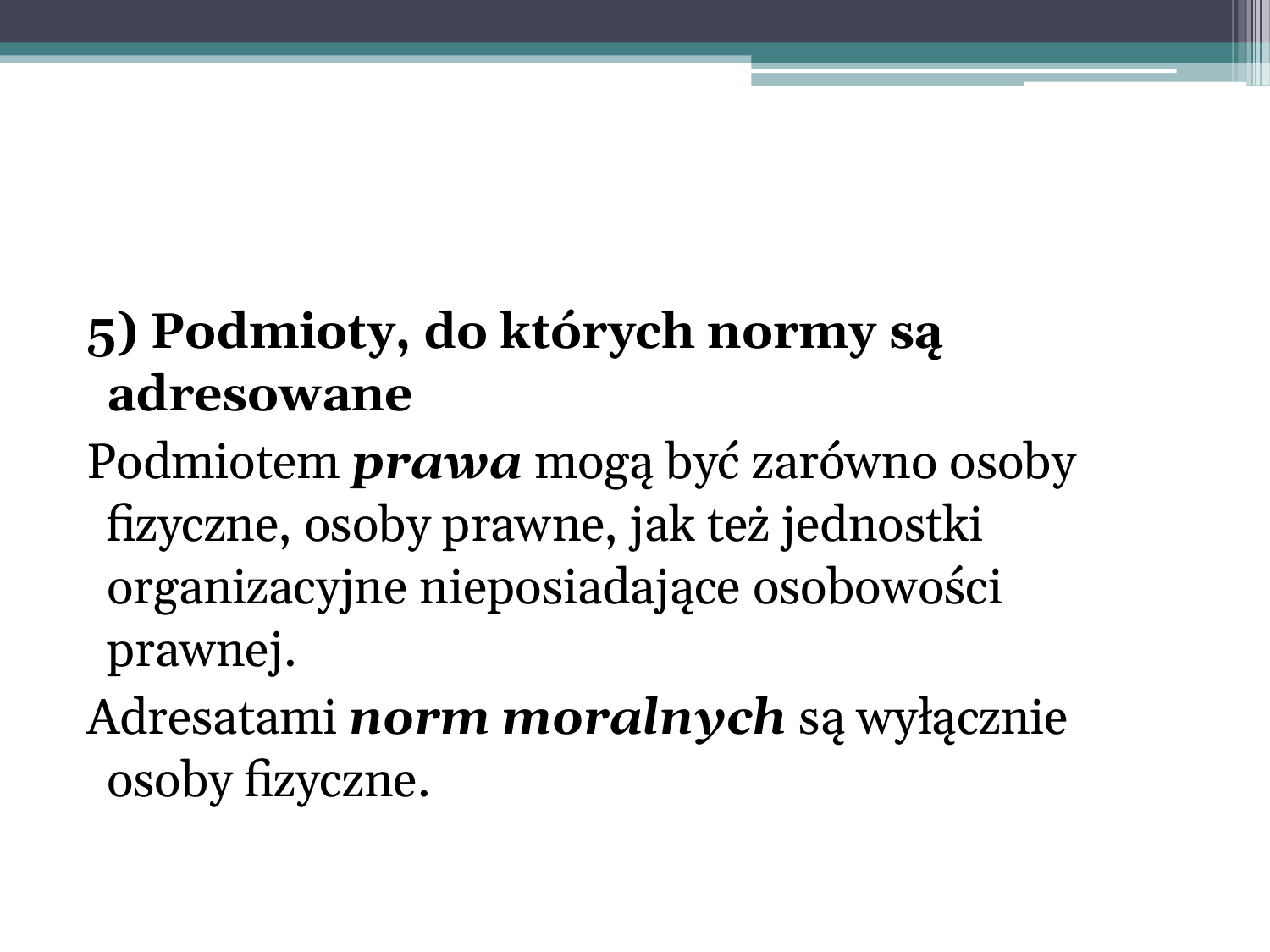

5) Podmioty, do których normy są adresowane
Podmiotem prawa mogą być zarówno osoby fizyczne, osoby prawne, jak też jednostki organizacyjne nieposiadające osobowości prawnej.
Adresatami norm moralnych są wyłącznie osoby fizyczne.